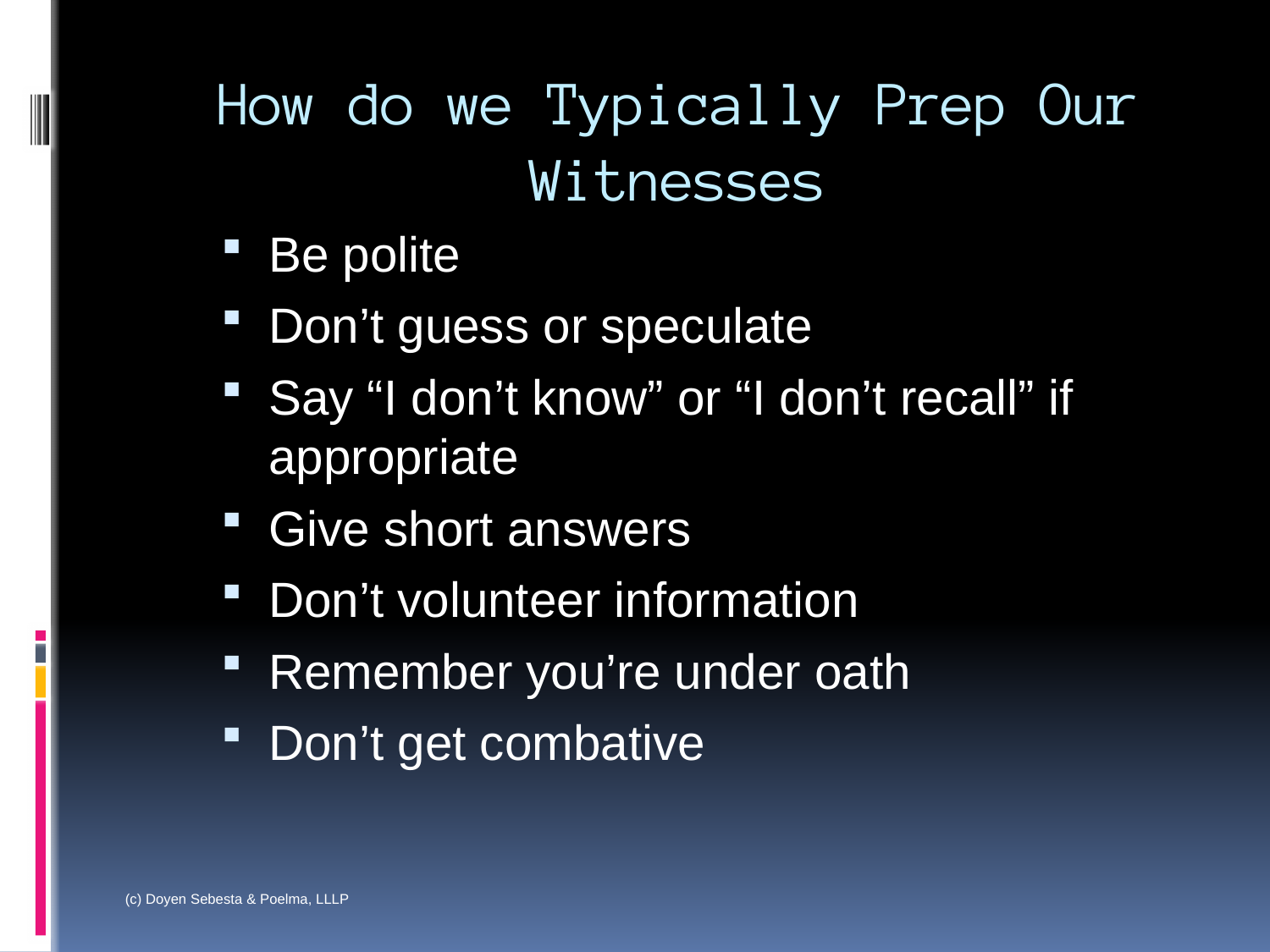

# How do we Typically Prep Our Witnesses
Be polite
Don’t guess or speculate
Say “I don’t know” or “I don’t recall” if appropriate
Give short answers
Don’t volunteer information
Remember you’re under oath
Don’t get combative

(c) Doyen Sebesta & Poelma, LLLP